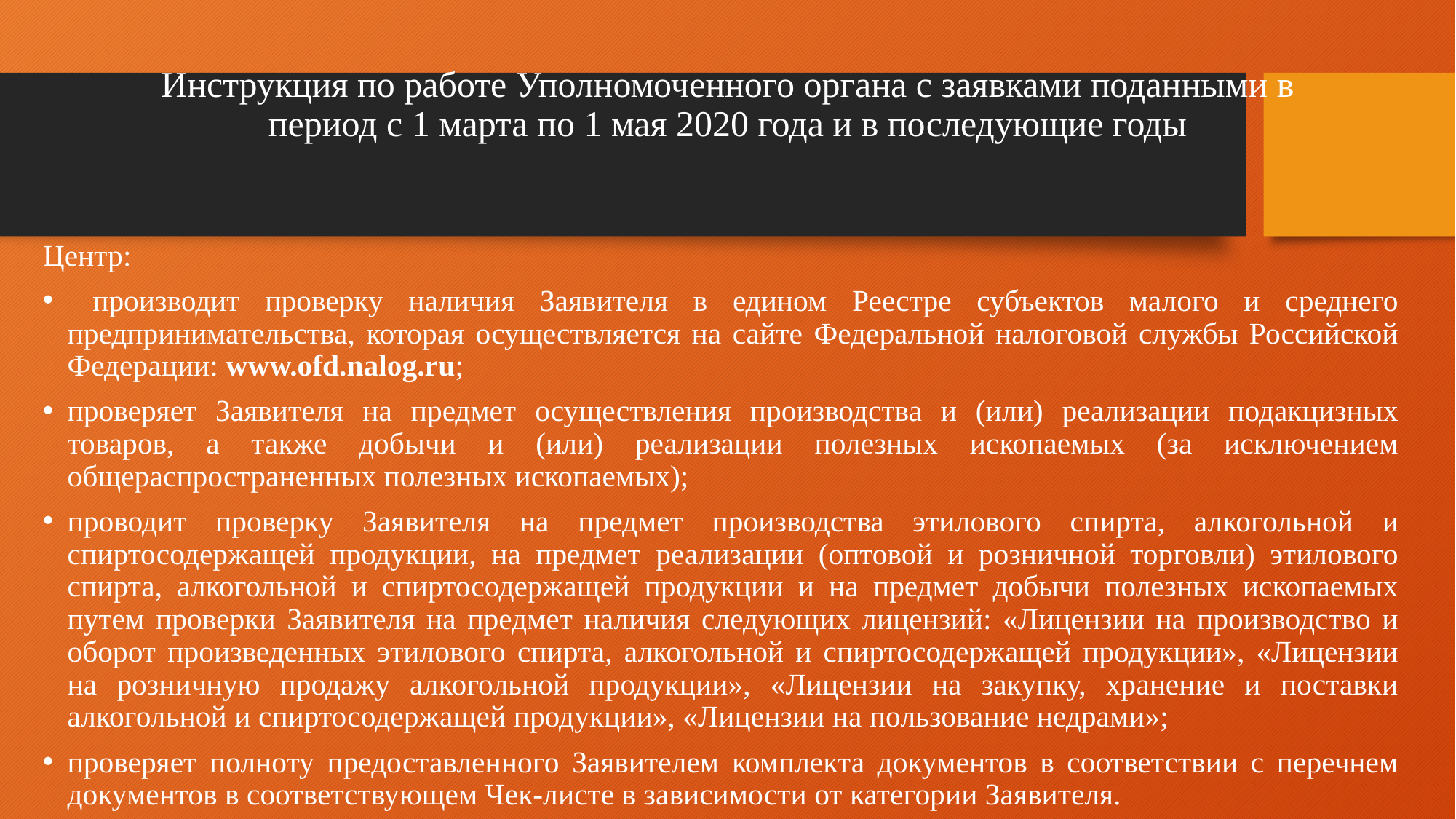

# Инструкция по работе Уполномоченного органа с заявками поданными в период с 1 марта по 1 мая 2020 года и в последующие годы
Центр:
 производит проверку наличия Заявителя в едином Реестре субъектов малого и среднего предпринимательства, которая осуществляется на сайте Федеральной налоговой службы Российской Федерации: www.ofd.nalog.ru;
проверяет Заявителя на предмет осуществления производства и (или) реализации подакцизных товаров, а также добычи и (или) реализации полезных ископаемых (за исключением общераспространенных полезных ископаемых);
проводит проверку Заявителя на предмет производства этилового спирта, алкогольной и спиртосодержащей продукции, на предмет реализации (оптовой и розничной торговли) этилового спирта, алкогольной и спиртосодержащей продукции и на предмет добычи полезных ископаемых путем проверки Заявителя на предмет наличия следующих лицензий: «Лицензии на производство и оборот произведенных этилового спирта, алкогольной и спиртосодержащей продукции», «Лицензии на розничную продажу алкогольной продукции», «Лицензии на закупку, хранение и поставки алкогольной и спиртосодержащей продукции», «Лицензии на пользование недрами»;
проверяет полноту предоставленного Заявителем комплекта документов в соответствии с перечнем документов в соответствующем Чек-листе в зависимости от категории Заявителя.